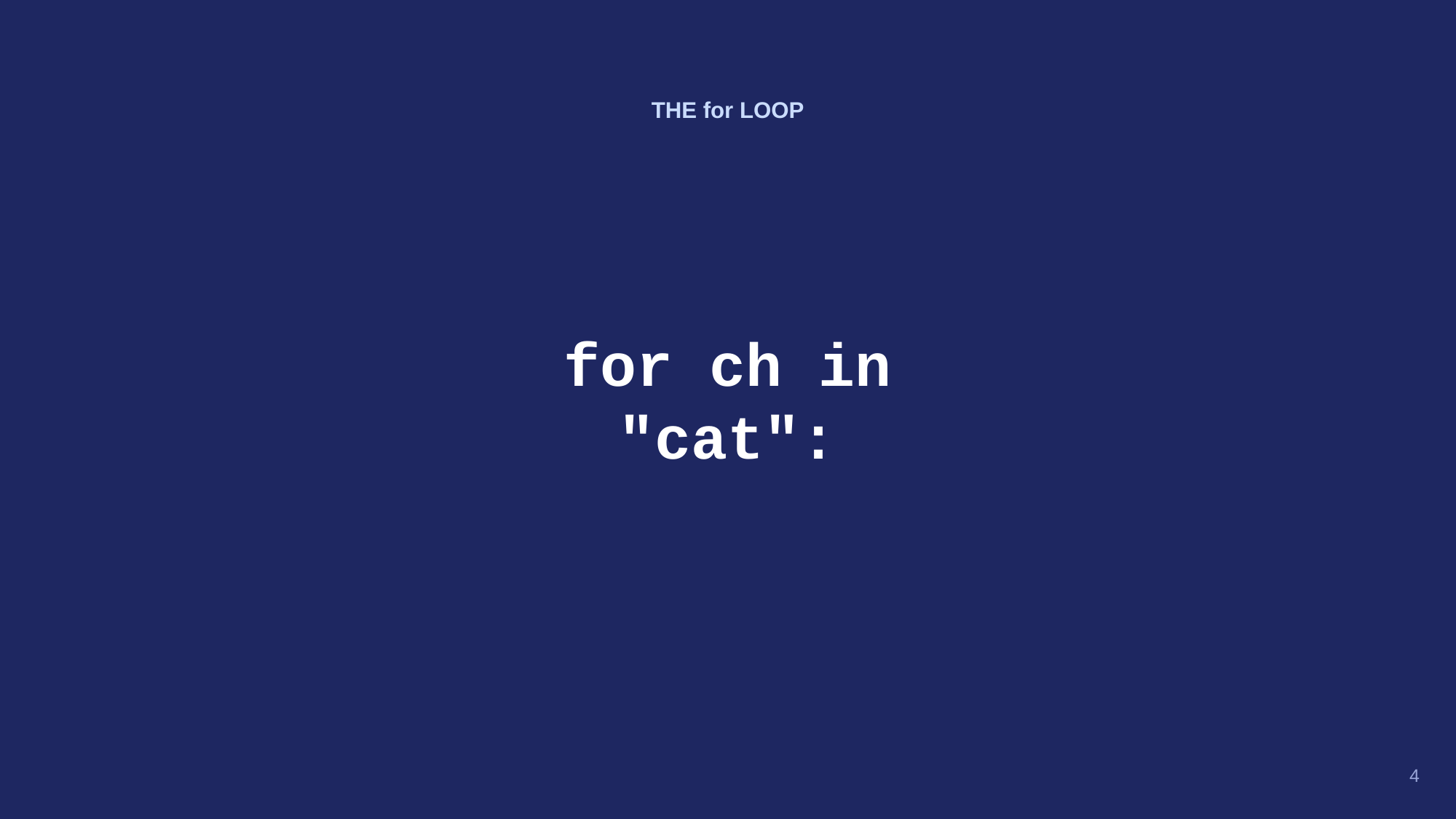

THE for LOOP
for ch in
"cat":
4